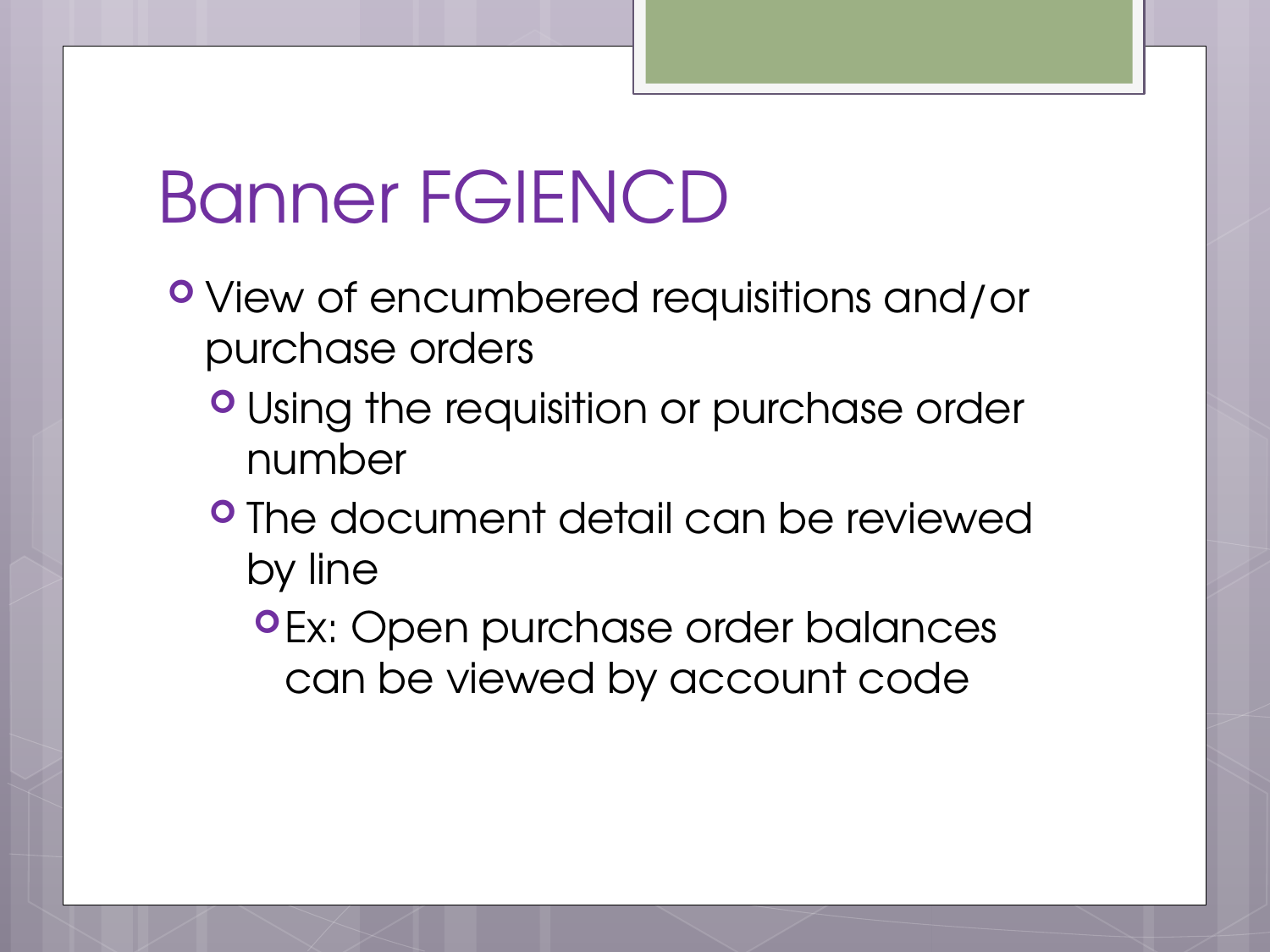

# Banner FGIENCD
View of encumbered requisitions and/or purchase orders
Using the requisition or purchase order number
The document detail can be reviewed by line
Ex: Open purchase order balances can be viewed by account code